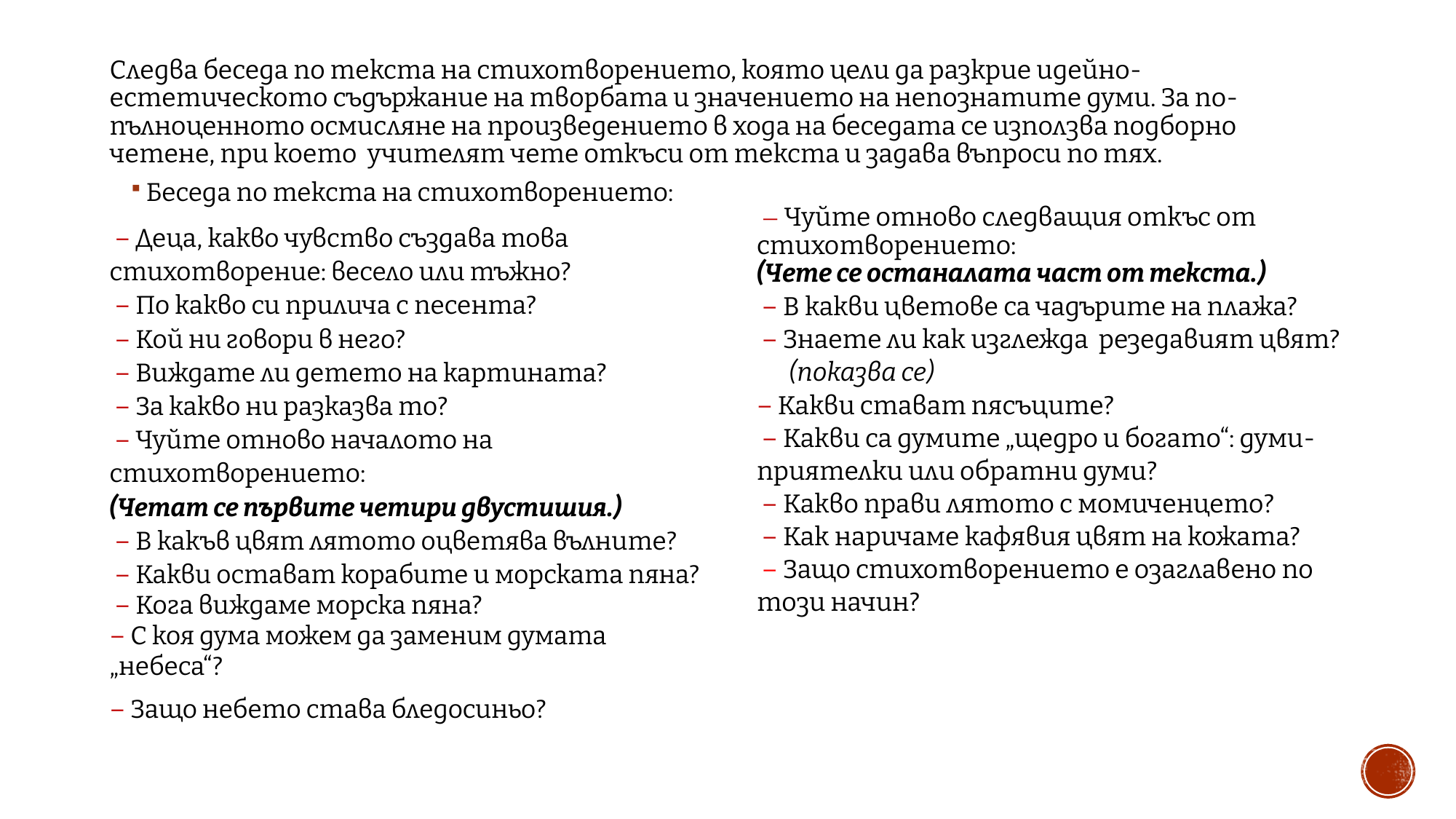

Следва беседа по текста на стихотворението, която цели да разкрие идейно-естетическото съдържание на творбата и значението на непознатите думи. За по-пълноценното осмисляне на произведението в хода на беседата се използва подборно четене, при което  учителят чете откъси от текста и задава въпроси по тях.
 Беседа по текста на стихотворението:
 – Деца, какво чувство създава това стихотворение: весело или тъжно?
 – По какво си прилича с песента?
 – Кой ни говори в него?
 – Виждате ли детето на картината?
 – За какво ни разказва то?
 – Чуйте отново началото на стихотворението:
(Четат се първите четири двустишия.)
 – В какъв цвят лятото оцветява вълните?
 – Какви остават корабите и морската пяна?
 – Кога виждаме морска пяна?
– С коя дума можем да заменим думата „небеса“?
– Защо небето става бледосиньо?
 – Чуйте отново следващия откъс от стихотворението:
(Чете се останалата част от текста.)
 – В какви цветове са чадърите на плажа?
 – Знаете ли как изглежда  резедавият цвят?
(показва се)
– Какви стават пясъците?
 – Какви са думите „щедро и богато“: думи-приятелки или обратни думи?
 – Какво прави лятото с момиченцето?
 – Как наричаме кафявия цвят на кожата?
 – Защо стихотворението е озаглавено по този начин?